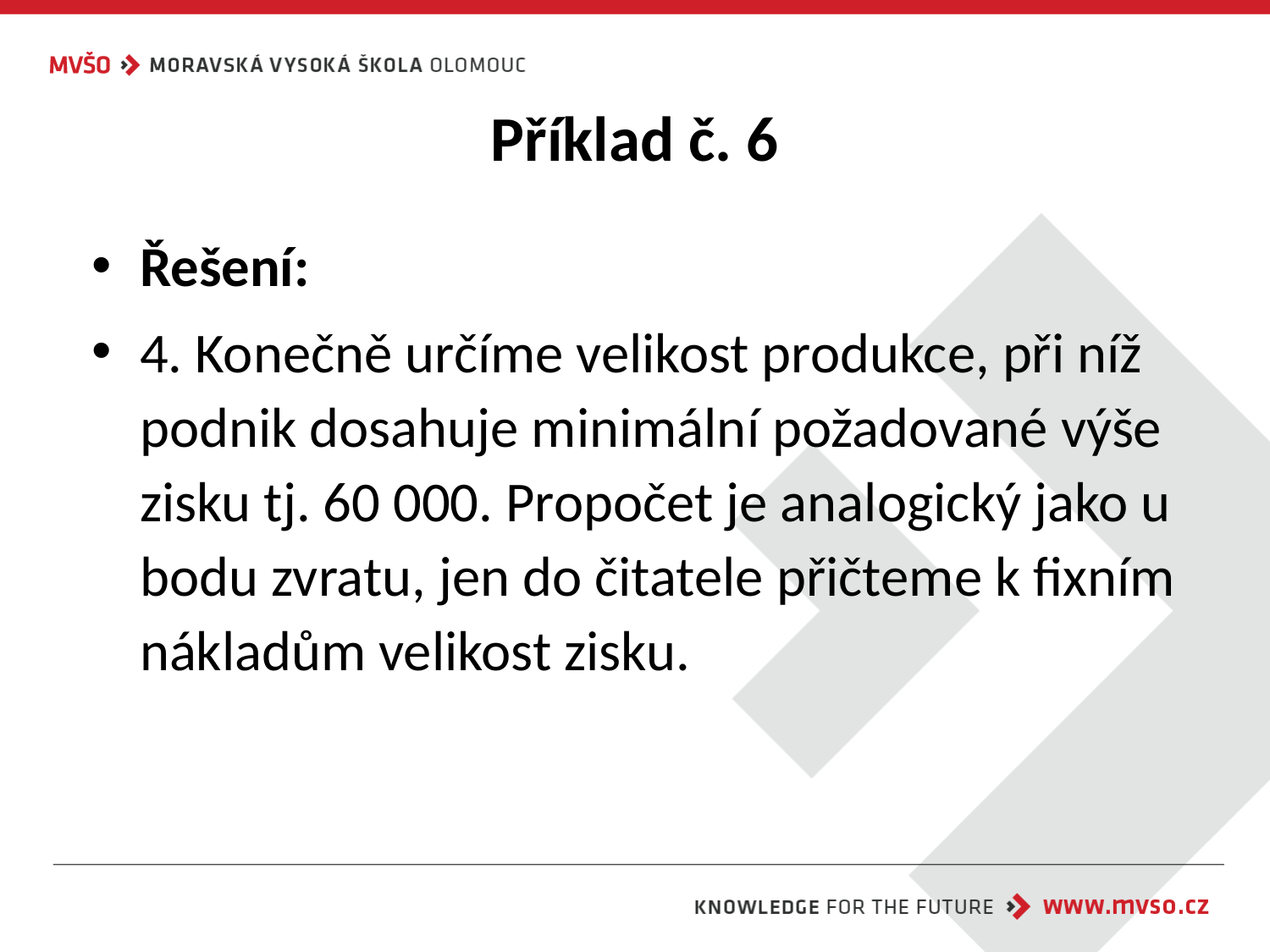

# Příklad č. 6
Řešení:
4. Konečně určíme velikost produkce, při níž podnik dosahuje minimální požadované výše zisku tj. 60 000. Propočet je analogický jako u bodu zvratu, jen do čitatele přičteme k fixním nákladům velikost zisku.